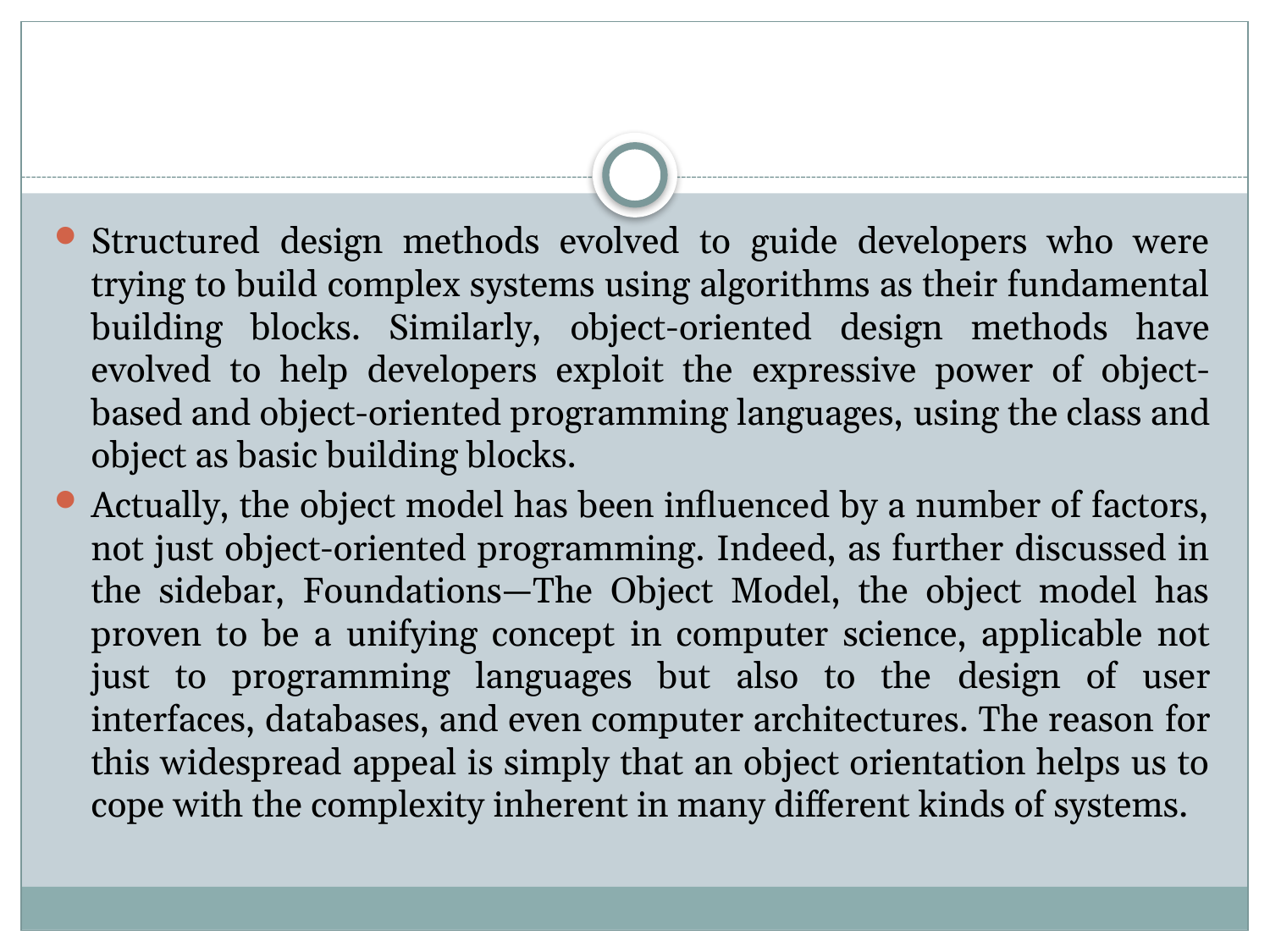

#
Structured design methods evolved to guide developers who were trying to build complex systems using algorithms as their fundamental building blocks. Similarly, object-oriented design methods have evolved to help developers exploit the expressive power of object-based and object-oriented programming languages, using the class and object as basic building blocks.
Actually, the object model has been influenced by a number of factors, not just object-oriented programming. Indeed, as further discussed in the sidebar, Foundations—The Object Model, the object model has proven to be a unifying concept in computer science, applicable not just to programming languages but also to the design of user interfaces, databases, and even computer architectures. The reason for this widespread appeal is simply that an object orientation helps us to cope with the complexity inherent in many different kinds of systems.